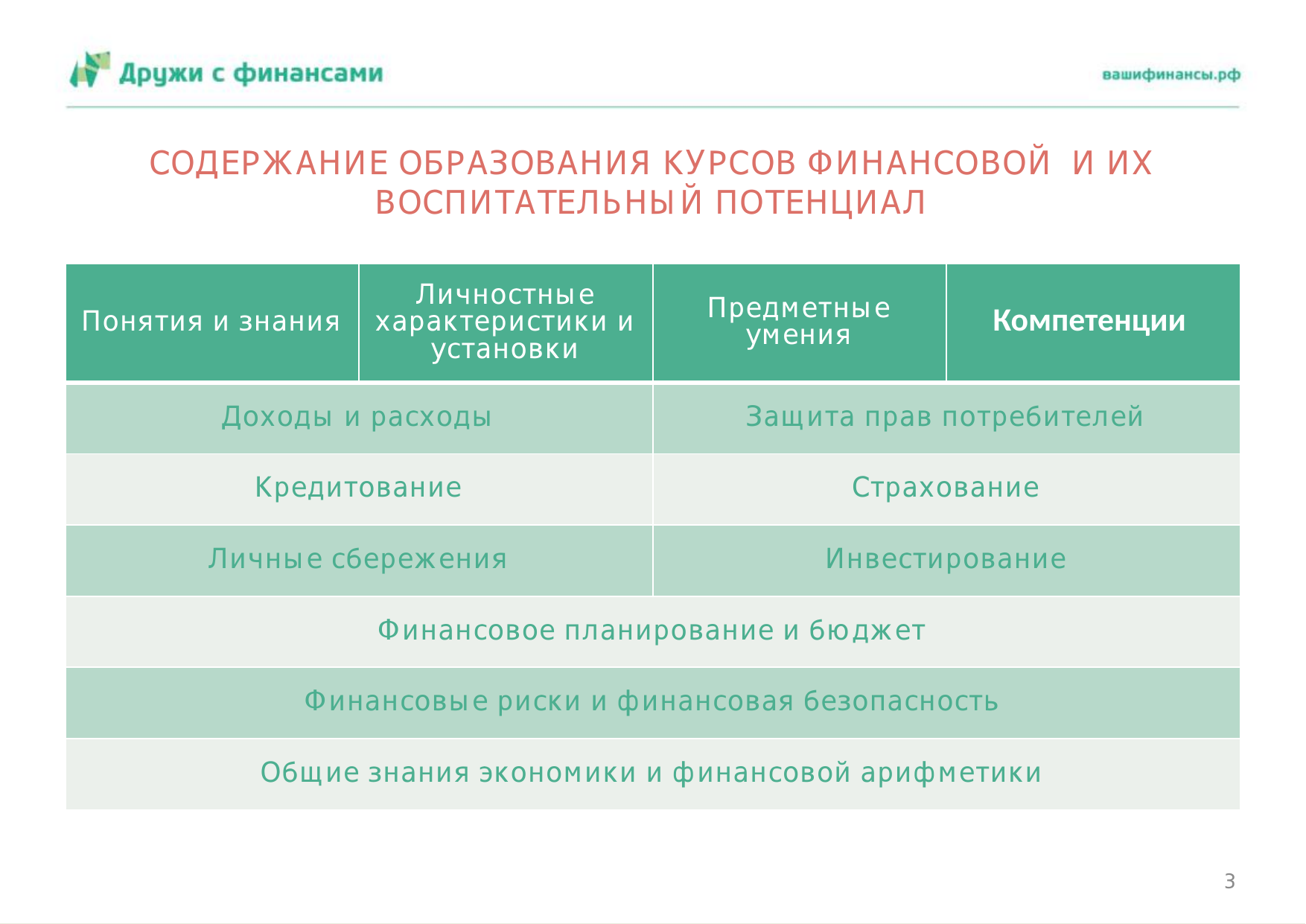

# СОДЕРЖАНИЕ ОБРАЗОВАНИЯ КУРСОВ ФИНАНСОВОЙ  И ИХ ВОСПИТАТЕЛЬНЫЙ ПОТЕНЦИАЛ
| Понятия и знания | Личностные характеристики и установки | Предметные умения | Компетенции |
| --- | --- | --- | --- |
| Доходы и расходы |  | Защита прав потребителей |  |
| Кредитование |  | Страхование |  |
| Личные сбережения |  | Инвестирование |  |
| Финансовое планирование и бюджет |  |  |  |
| Финансовые риски и финансовая безопасность |  |  |  |
| Общие знания экономики и финансовой арифметики |  |  |  |
3